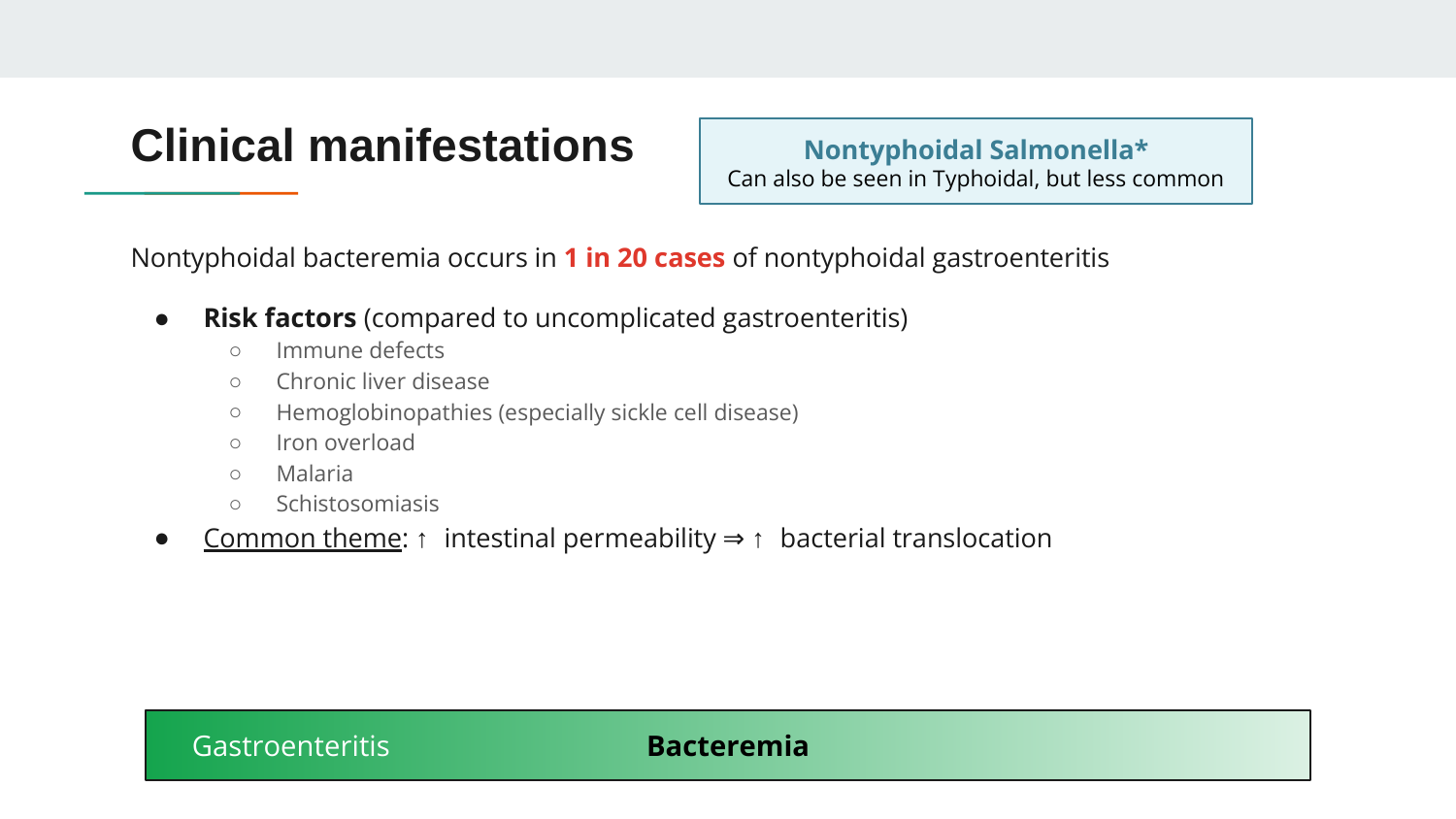

# Clinical manifestations
Nontyphoidal Salmonella*
Can also be seen in Typhoidal, but less common
Nontyphoidal bacteremia occurs in 1 in 20 cases of nontyphoidal gastroenteritis
Risk factors (compared to uncomplicated gastroenteritis)
Immune defects
Chronic liver disease
Hemoglobinopathies (especially sickle cell disease)
Iron overload
Malaria
Schistosomiasis
Common theme: ↑ intestinal permeability ⇒ ↑ bacterial translocation

Gastroenteritis
Bacteremia